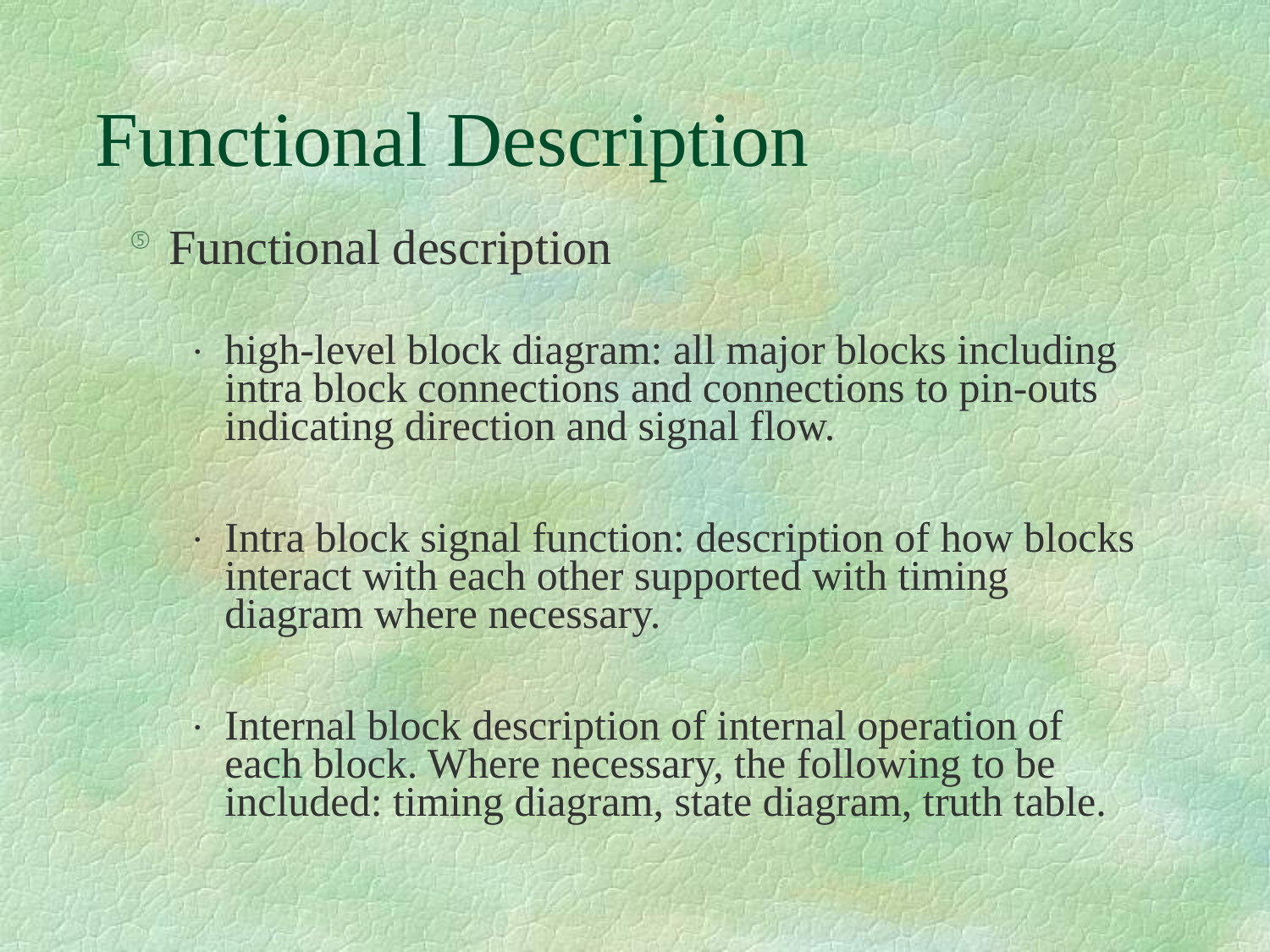

Functional Description
# Functional description

high-level block diagram: all major blocks including intra block connections and connections to pin-outs indicating direction and signal flow.

Intra block signal function: description of how blocks interact with each other supported with timing diagram where necessary.

Internal block description of internal operation of each block. Where necessary, the following to be included: timing diagram, state diagram, truth table.